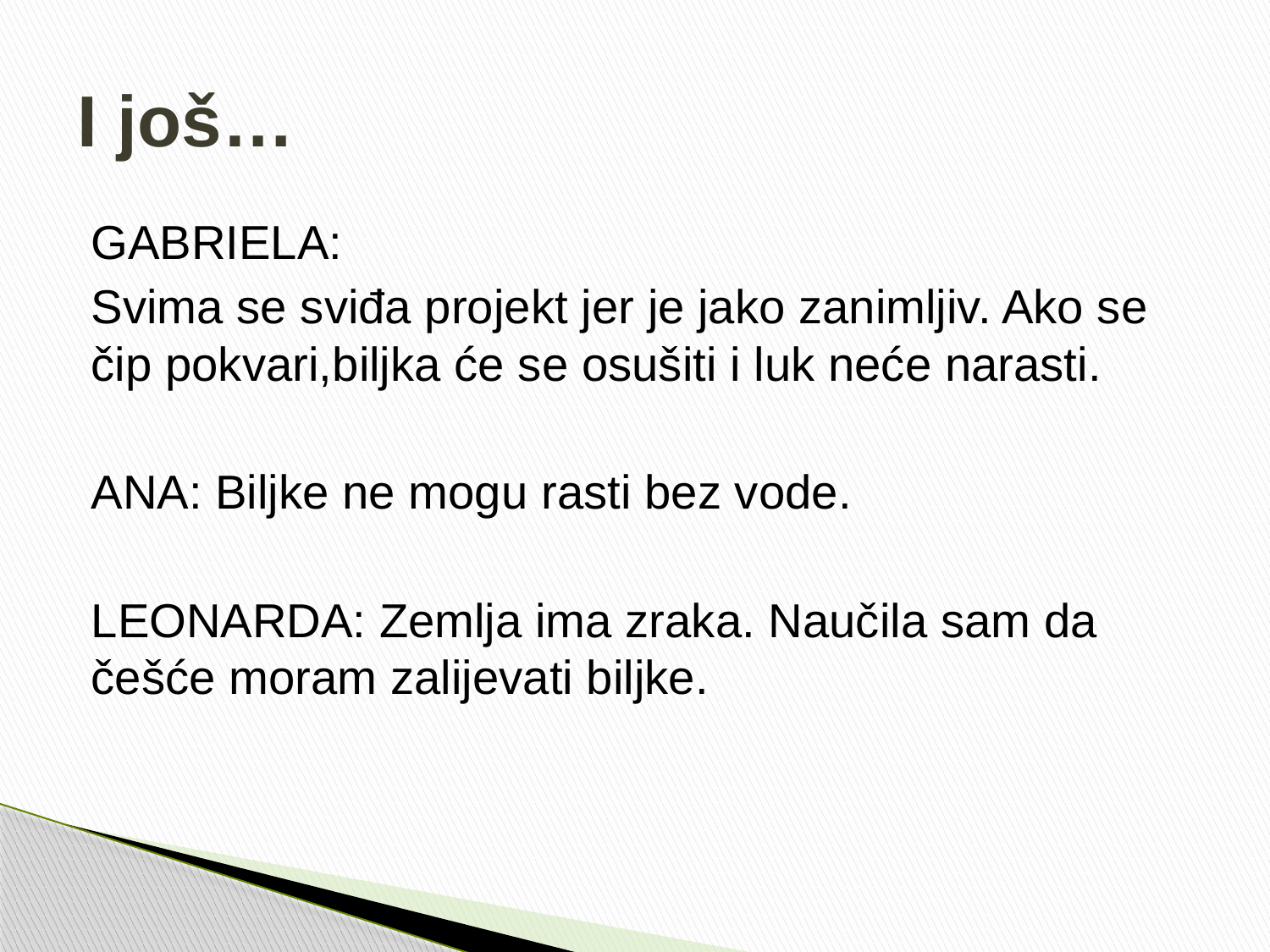

# I još…
GABRIELA:
Svima se sviđa projekt jer je jako zanimljiv. Ako se čip pokvari,biljka će se osušiti i luk neće narasti.

ANA: Biljke ne mogu rasti bez vode.

LEONARDA: Zemlja ima zraka. Naučila sam da češće moram zalijevati biljke.